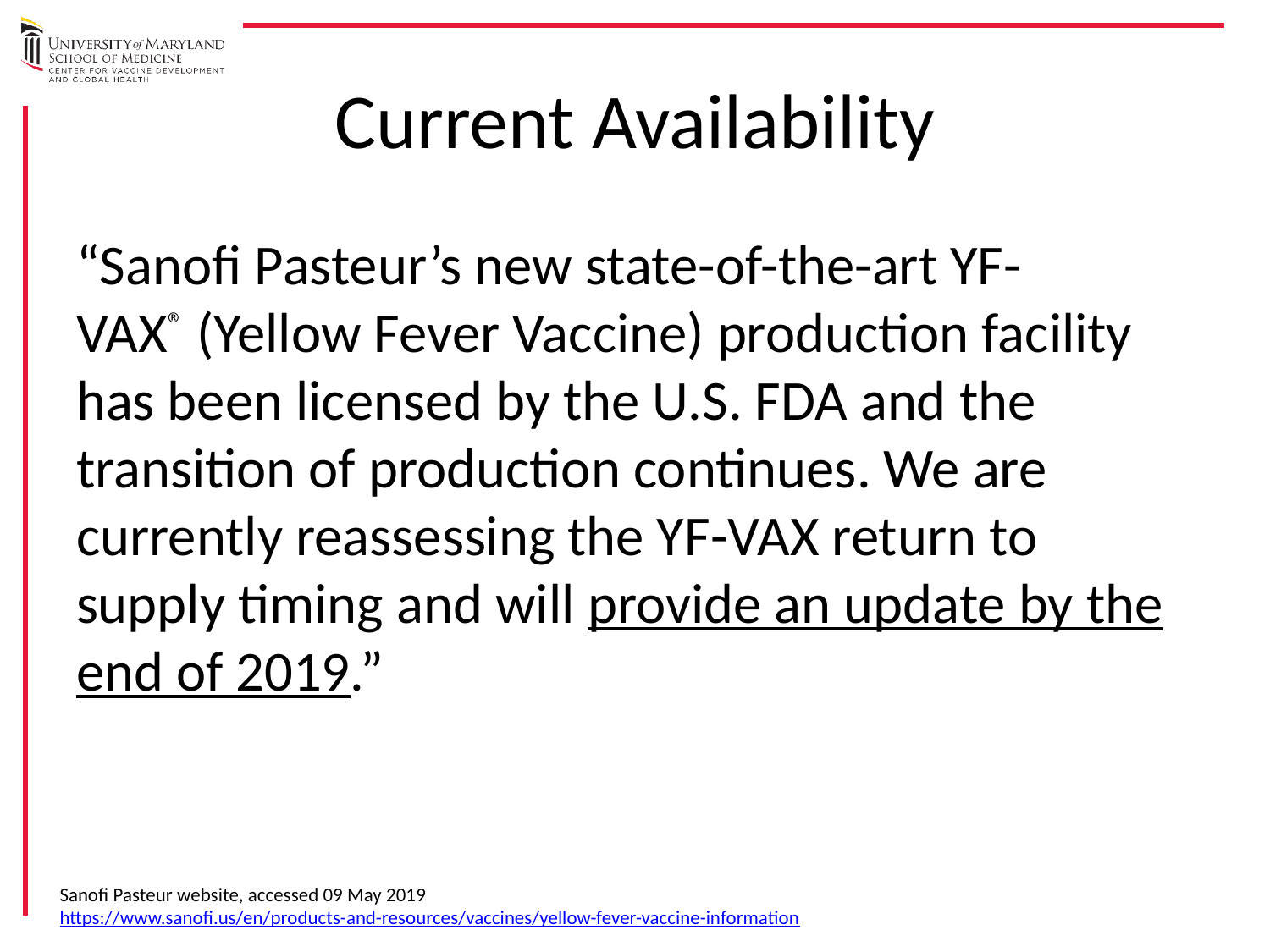

# Current Availability
“Sanofi Pasteur’s new state-of-the-art YF-VAX® (Yellow Fever Vaccine) production facility has been licensed by the U.S. FDA and the transition of production continues. We are currently reassessing the YF-VAX return to supply timing and will provide an update by the end of 2019.”
Sanofi Pasteur website, accessed 09 May 2019
https://www.sanofi.us/en/products-and-resources/vaccines/yellow-fever-vaccine-information